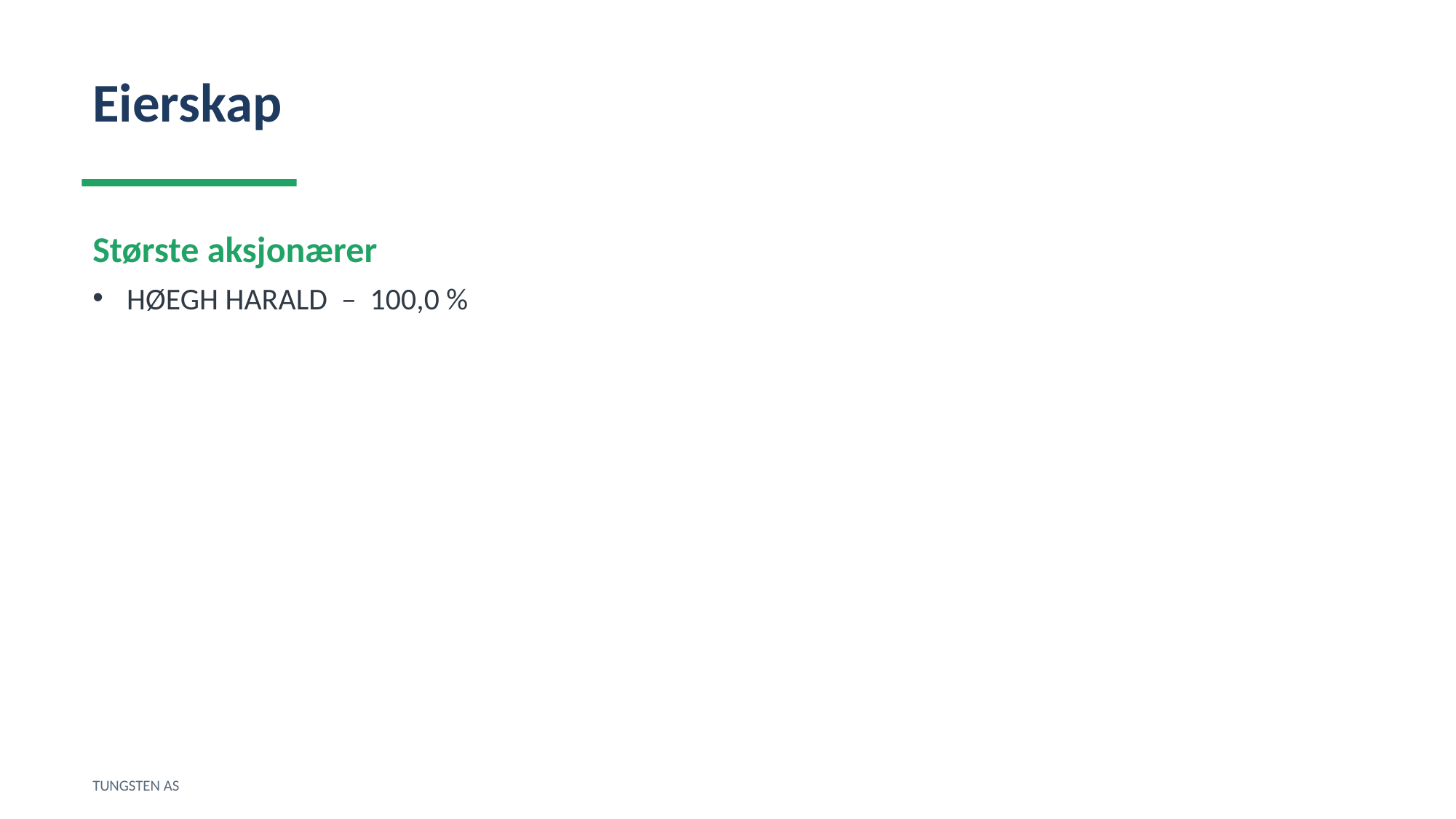

Eierskap

Største aksjonærer
HØEGH HARALD  –  100,0 %
TUNGSTEN AS